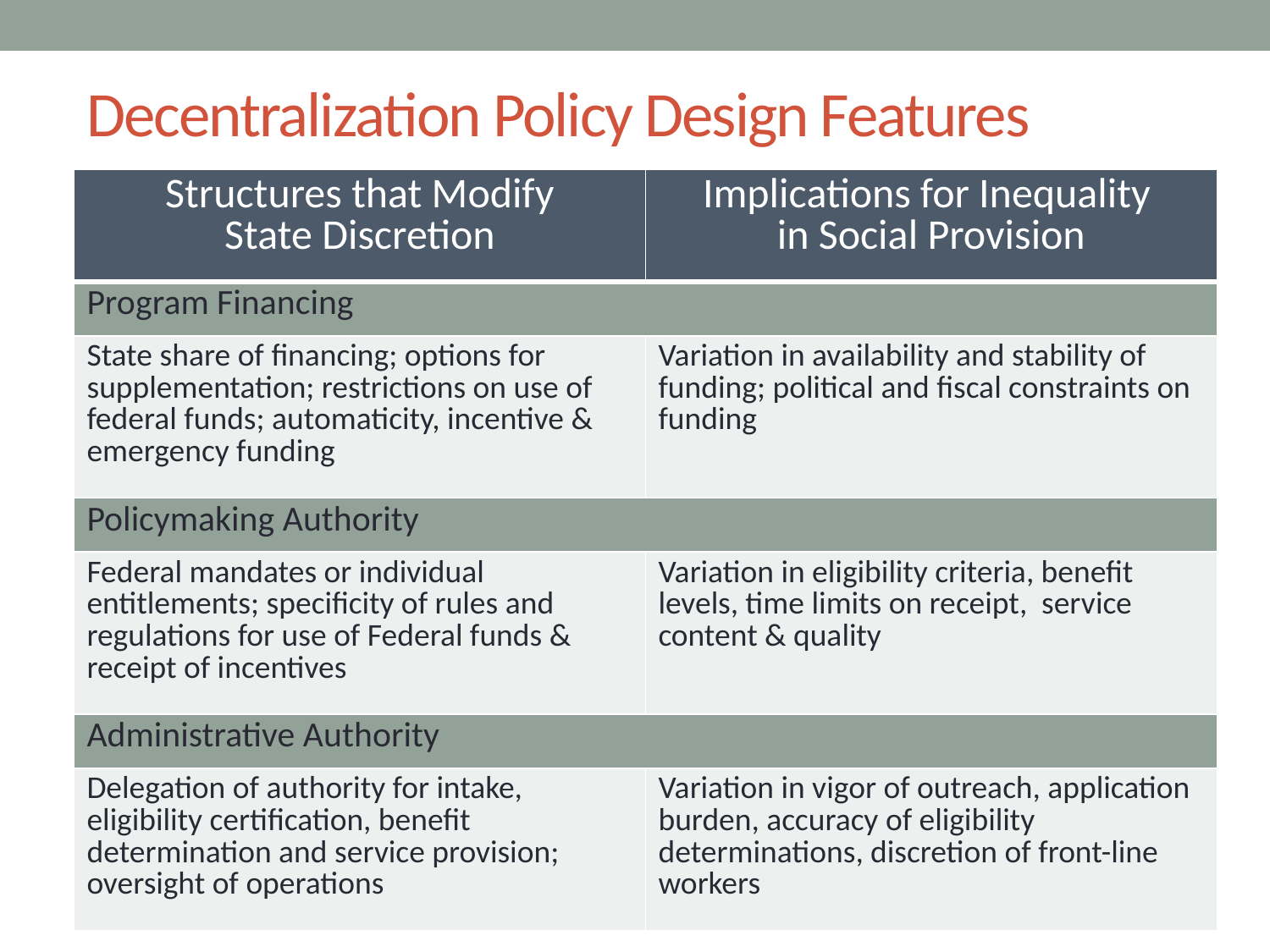

# Decentralization Policy Design Features
| Structures that Modify State Discretion | Implications for Inequality in Social Provision |
| --- | --- |
| Program Financing |  |
| State share of financing; options for supplementation; restrictions on use of federal funds; automaticity, incentive & emergency funding | Variation in availability and stability of funding; political and fiscal constraints on funding |
| Policymaking Authority |  |
| Federal mandates or individual entitlements; specificity of rules and regulations for use of Federal funds & receipt of incentives | Variation in eligibility criteria, benefit levels, time limits on receipt, service content & quality |
| Administrative Authority |  |
| Delegation of authority for intake, eligibility certification, benefit determination and service provision; oversight of operations | Variation in vigor of outreach, application burden, accuracy of eligibility determinations, discretion of front-line workers |